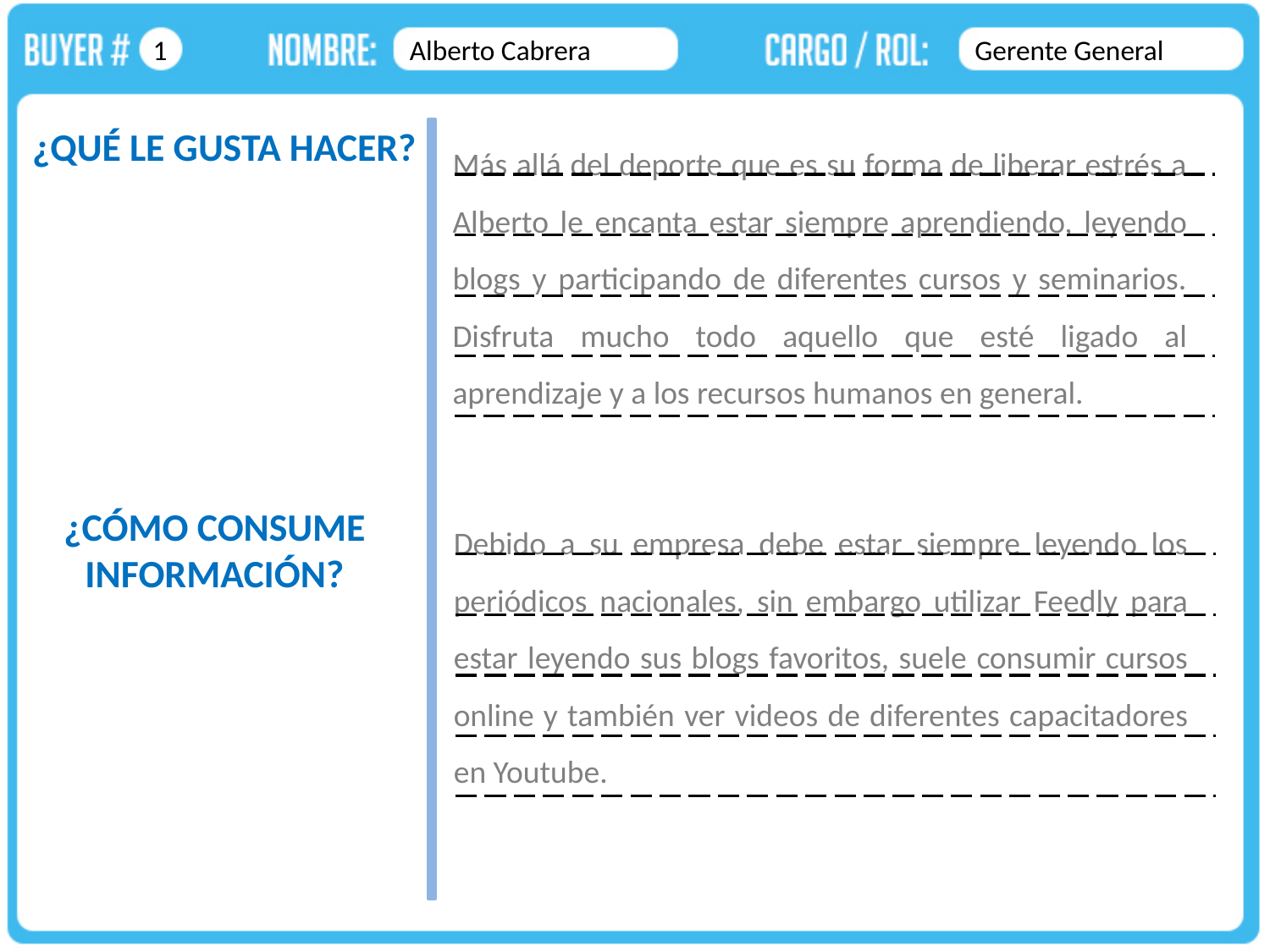

1
Alberto Cabrera
Gerente General
¿QUÉ LE GUSTA HACER?
Más allá del deporte que es su forma de liberar estrés a Alberto le encanta estar siempre aprendiendo, leyendo blogs y participando de diferentes cursos y seminarios. Disfruta mucho todo aquello que esté ligado al aprendizaje y a los recursos humanos en general.

¿CÓMO CONSUME
INFORMACIÓN?
Debido a su empresa debe estar siempre leyendo los periódicos nacionales, sin embargo utilizar Feedly para estar leyendo sus blogs favoritos, suele consumir cursos online y también ver videos de diferentes capacitadores en Youtube.